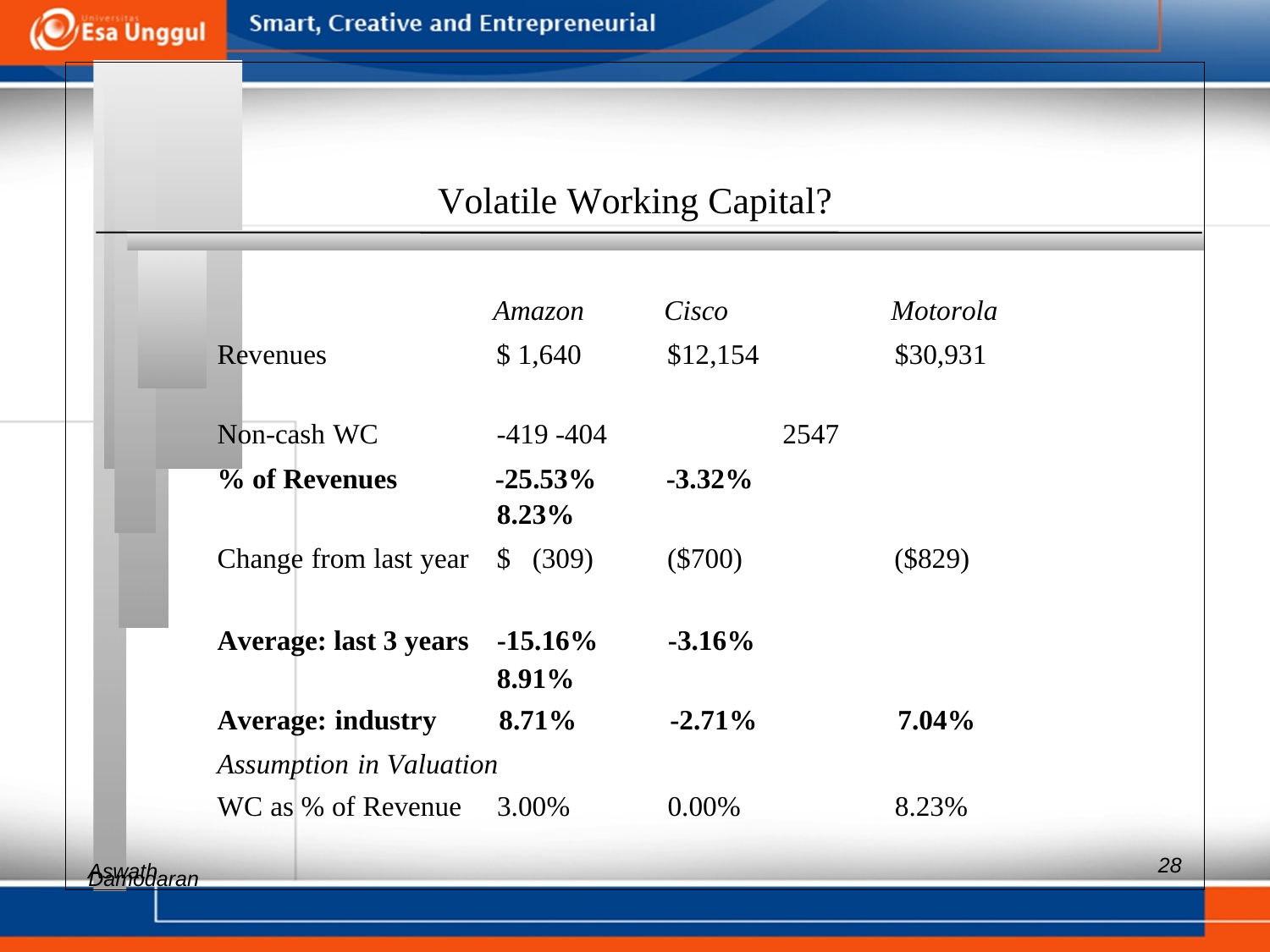

Volatile Working Capital?
Amazon           Cisco                       Motorola
Revenues                        $ 1,640            $12,154                   $30,931
Non-cash WC                -419 -404                         2547
% of Revenues              -25.53%          -3.32%
                                  8.23%
Change from last year    $   (309)          ($700)                     ($829)
Average: last 3 years    -15.16%          -3.16%
                                  8.91%
Average: industry        8.71%             -2.71%                    7.04%
Assumption in Valuation
WC as % of Revenue     3.00%             0.00%                      8.23%
Aswath

28
Damodaran